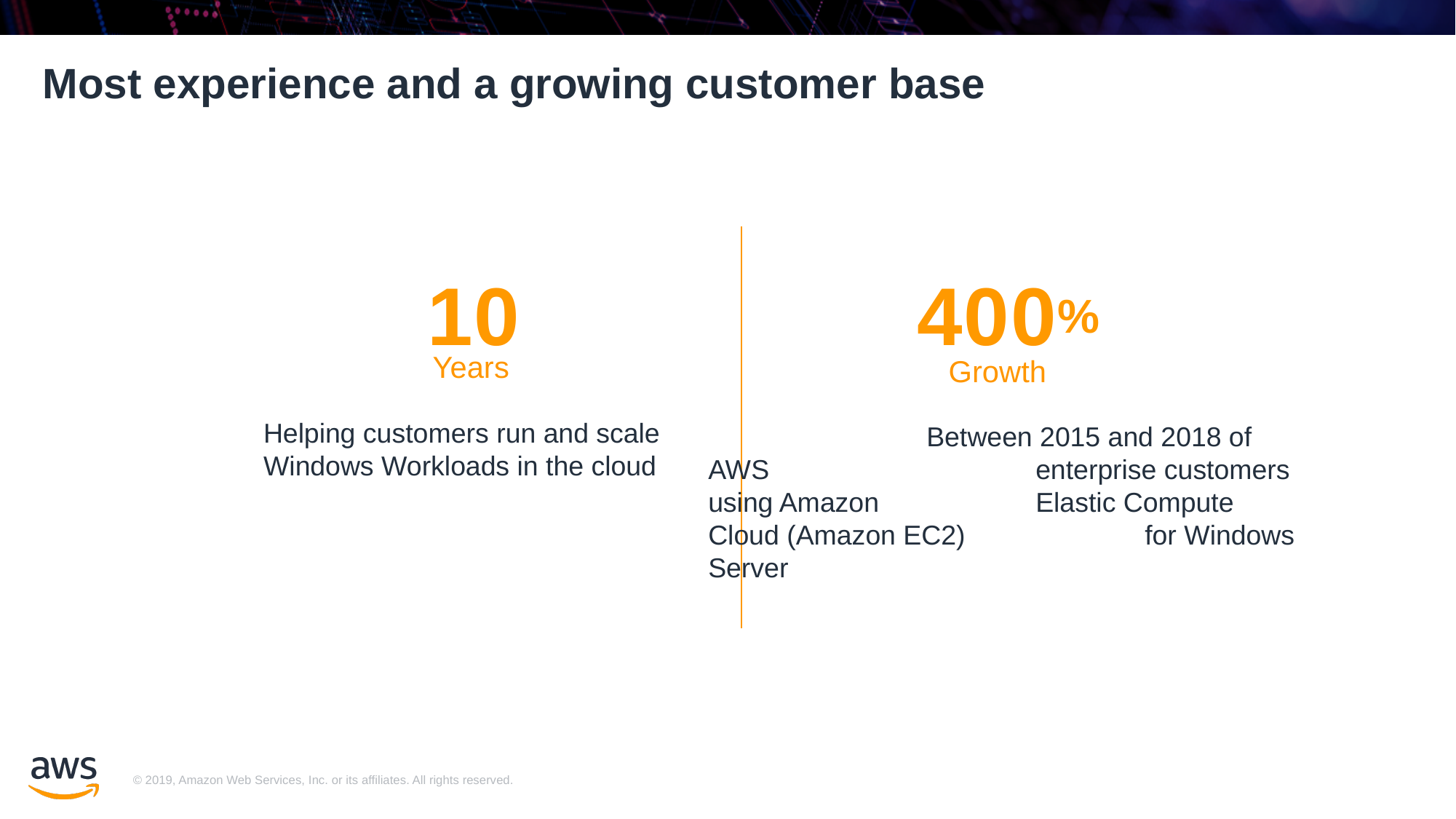

# Most experience and a growing customer base
10
400%
Years
Helping customers run and scale Windows Workloads in the cloud
Growth
		Between 2015 and 2018 of AWS 			enterprise customers using Amazon 		Elastic Compute Cloud (Amazon EC2) 		for Windows Server